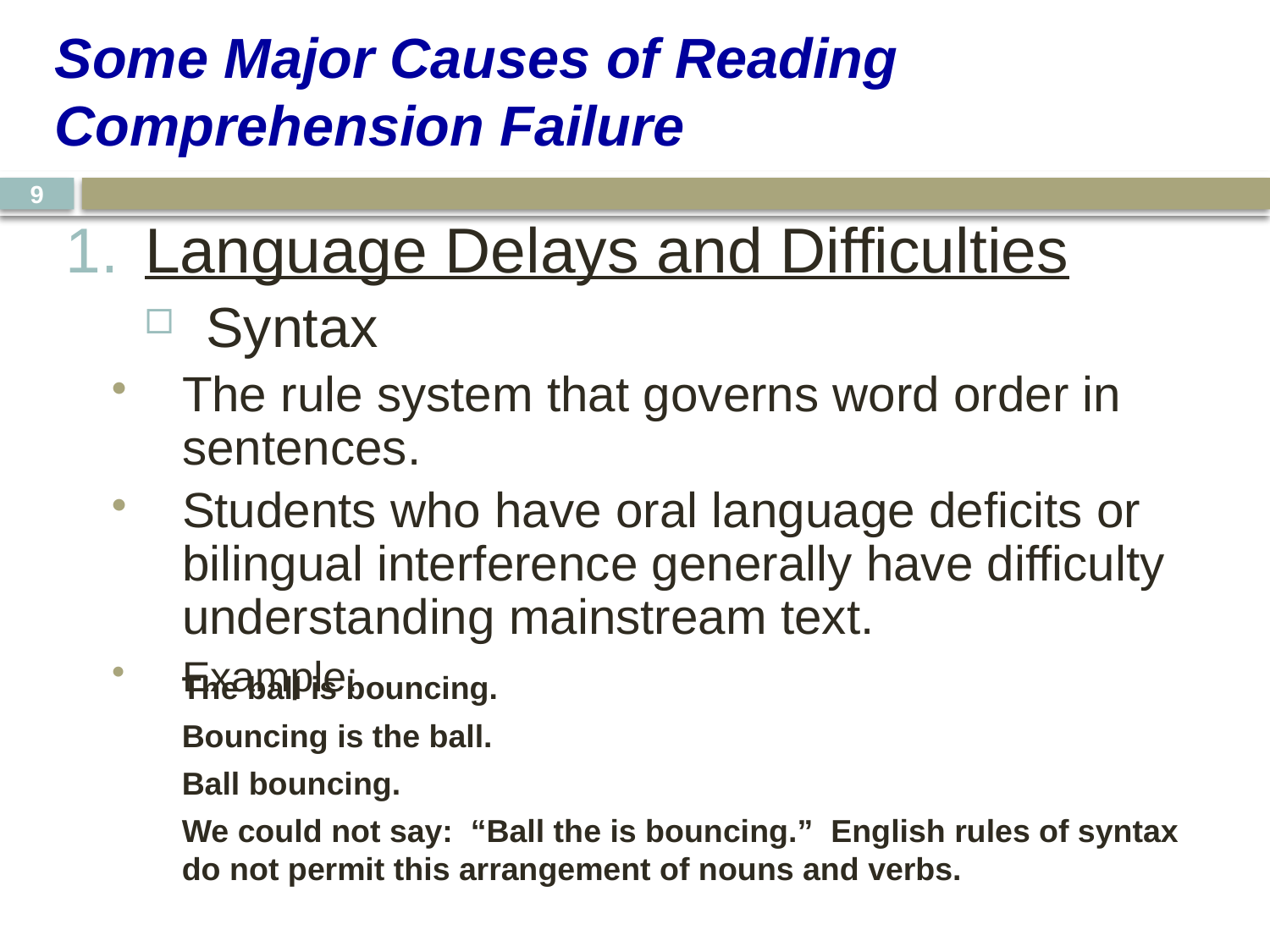

# Some Major Causes of Reading Comprehension Failure
9
Language Delays and Difficulties
  Syntax
The rule system that governs word order in sentences.
Students who have oral language deficits or bilingual interference generally have difficulty understanding mainstream text.
Example:
The ball is bouncing.
Bouncing is the ball.
Ball bouncing.
We could not say:  “Ball the is bouncing.”  English rules of syntax do not permit this arrangement of nouns and verbs.